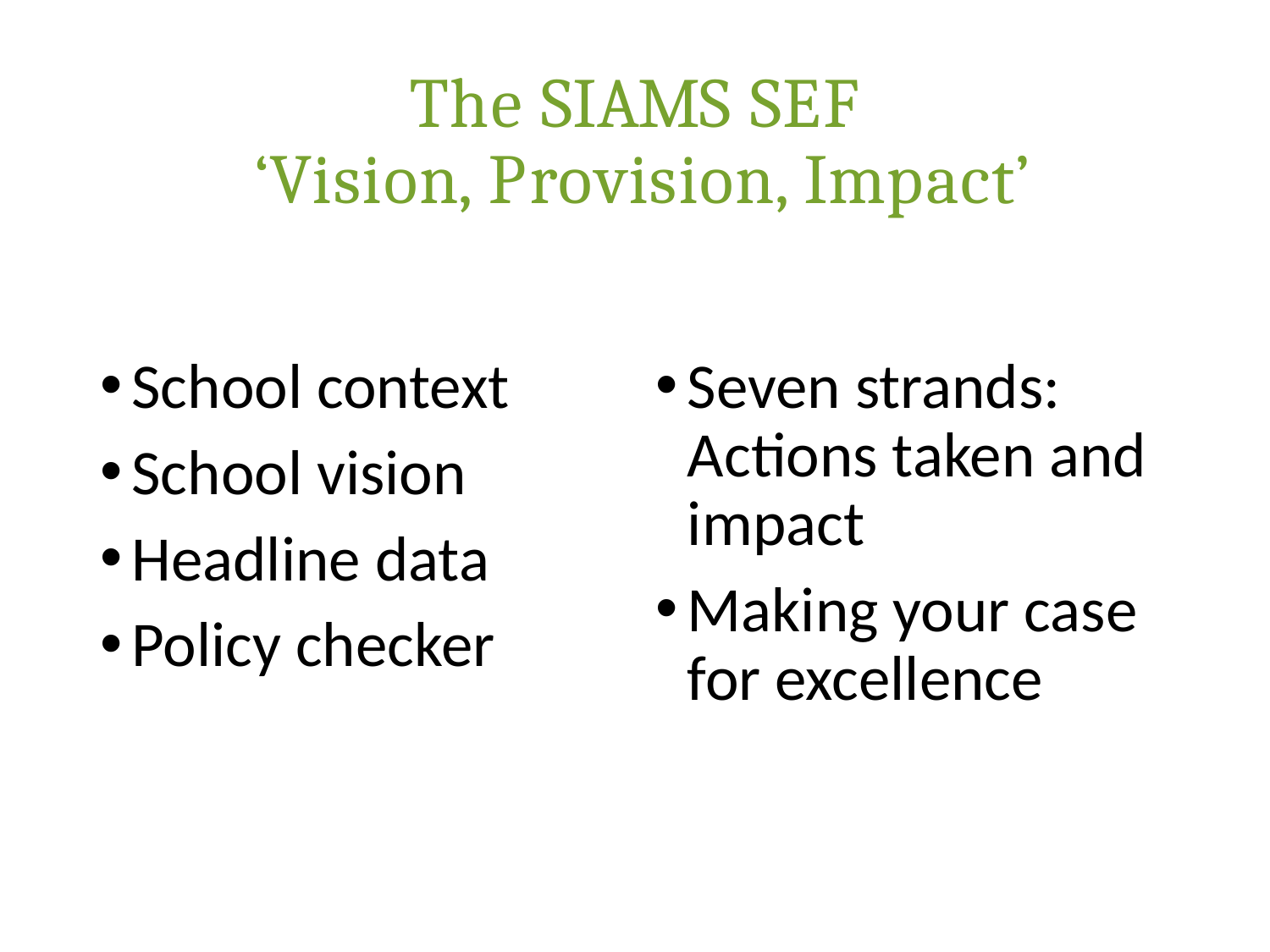

# The SIAMS SEF ‘Vision, Provision, Impact’

School context
School vision
Headline data
Policy checker

Seven strands: Actions taken and impact
Making your case for excellence